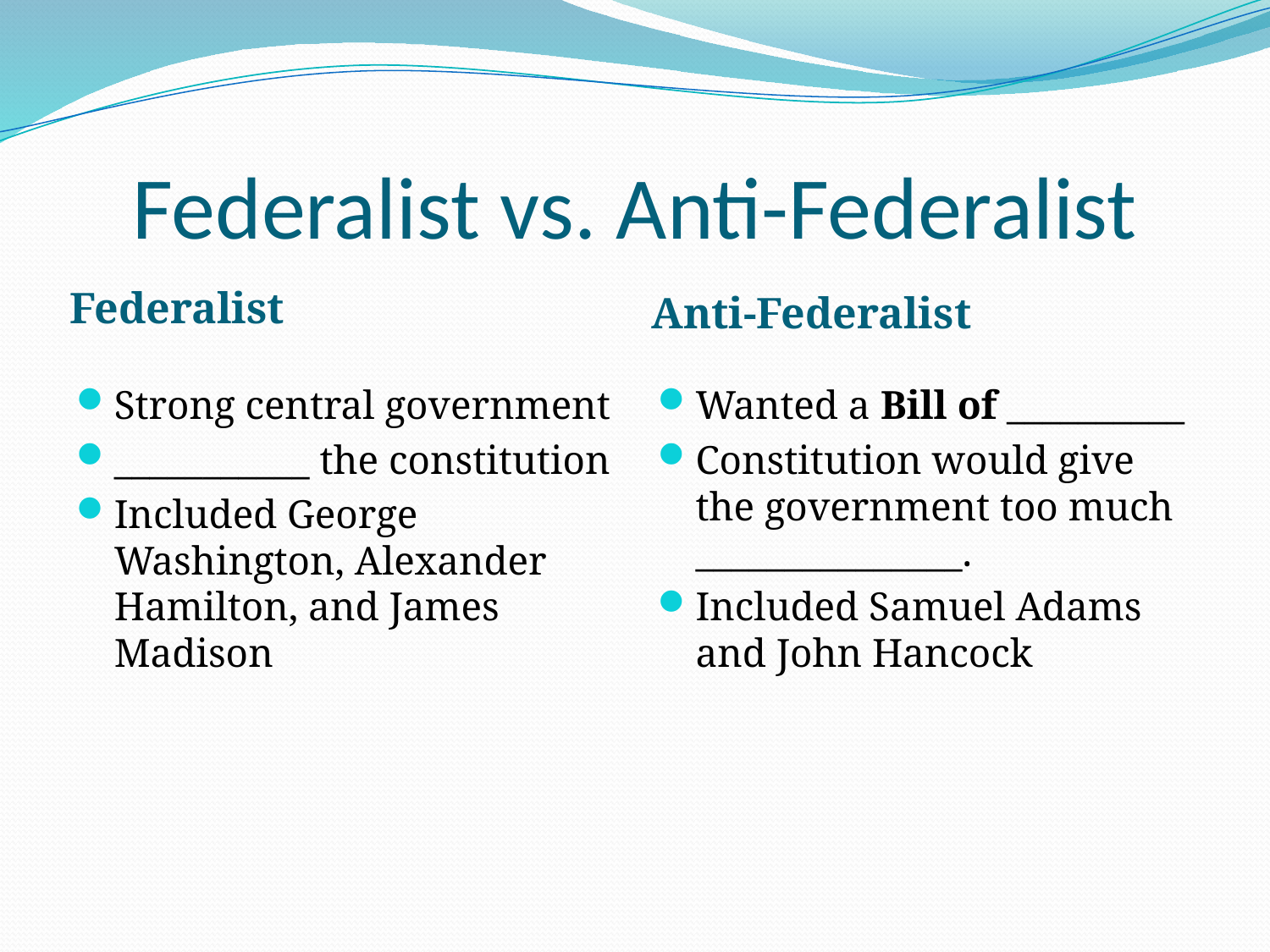

# Federalist vs. Anti-Federalist
Federalist
Anti-Federalist
Strong central government
___________ the constitution
Included George Washington, Alexander Hamilton, and James Madison
Wanted a Bill of __________
Constitution would give the government too much _______________.
Included Samuel Adams and John Hancock